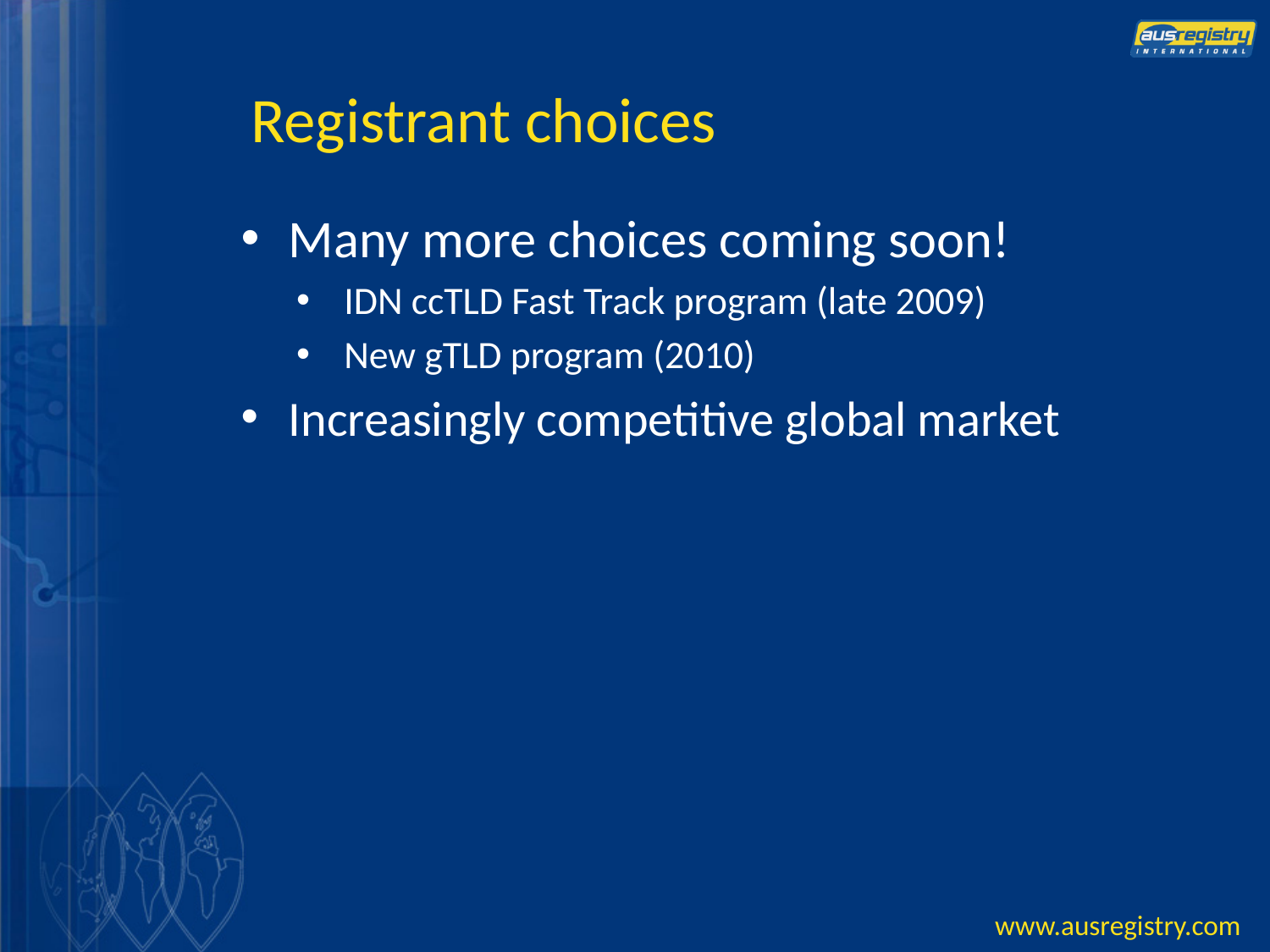

# Registrant choices
Many more choices coming soon!
IDN ccTLD Fast Track program (late 2009)
New gTLD program (2010)
Increasingly competitive global market